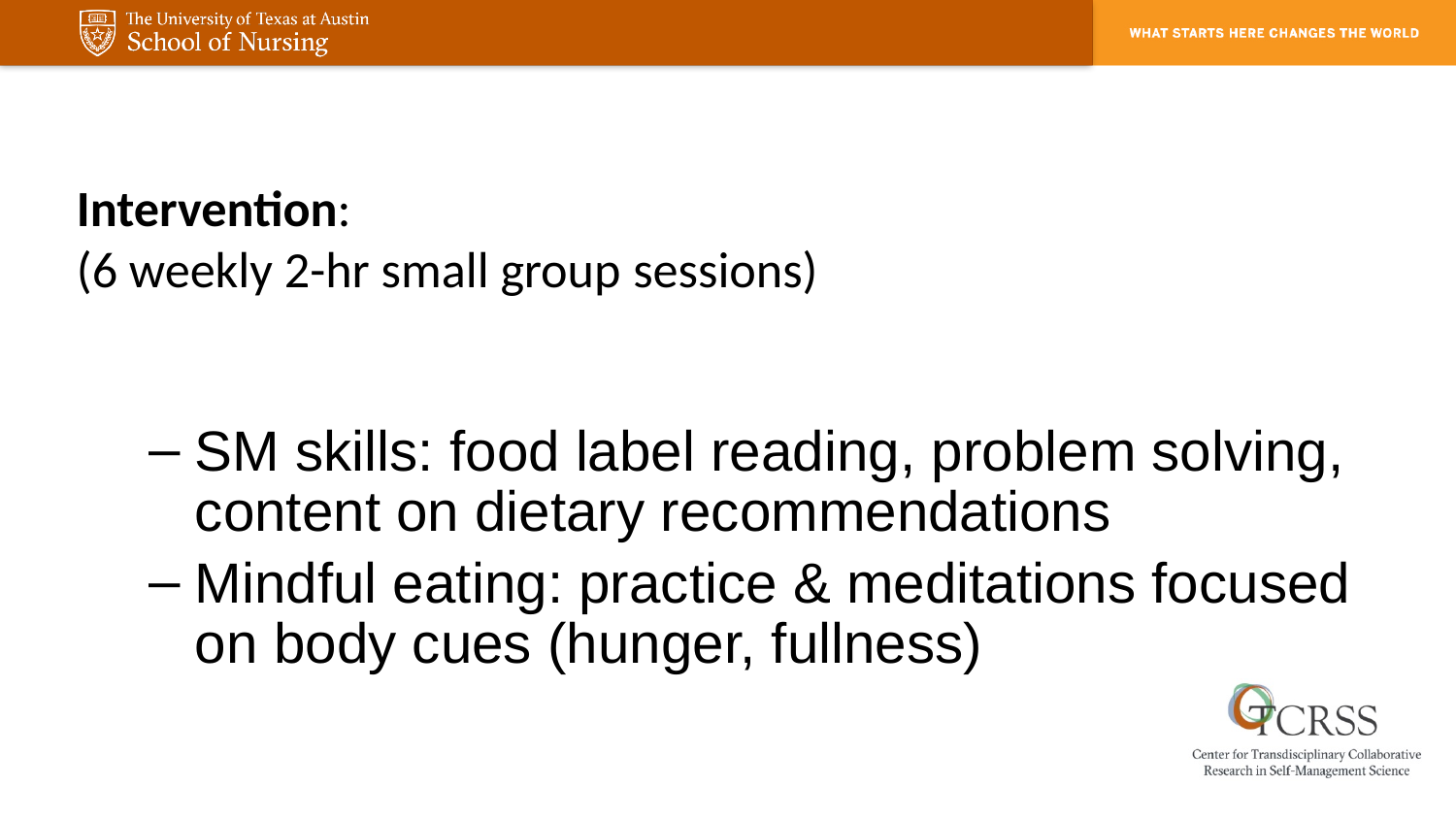

# Intervention:  (6 weekly 2-hr small group sessions)

SM skills: food label reading, problem solving, content on dietary recommendations
Mindful eating: practice & meditations focused on body cues (hunger, fullness)